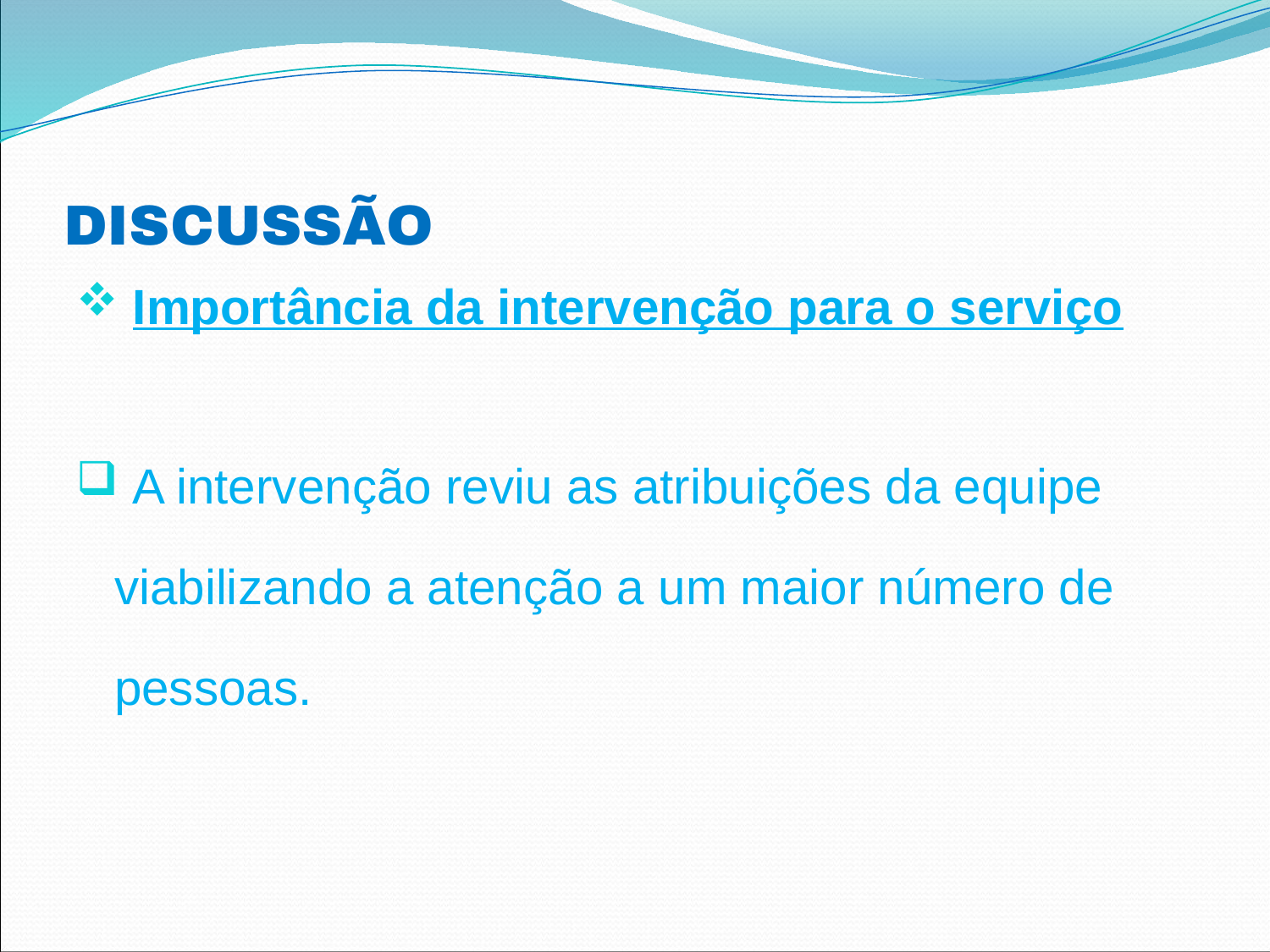

# DISCUSSÃO
 Importância da intervenção para o serviço

 A intervenção reviu as atribuições da equipe viabilizando a atenção a um maior número de pessoas.